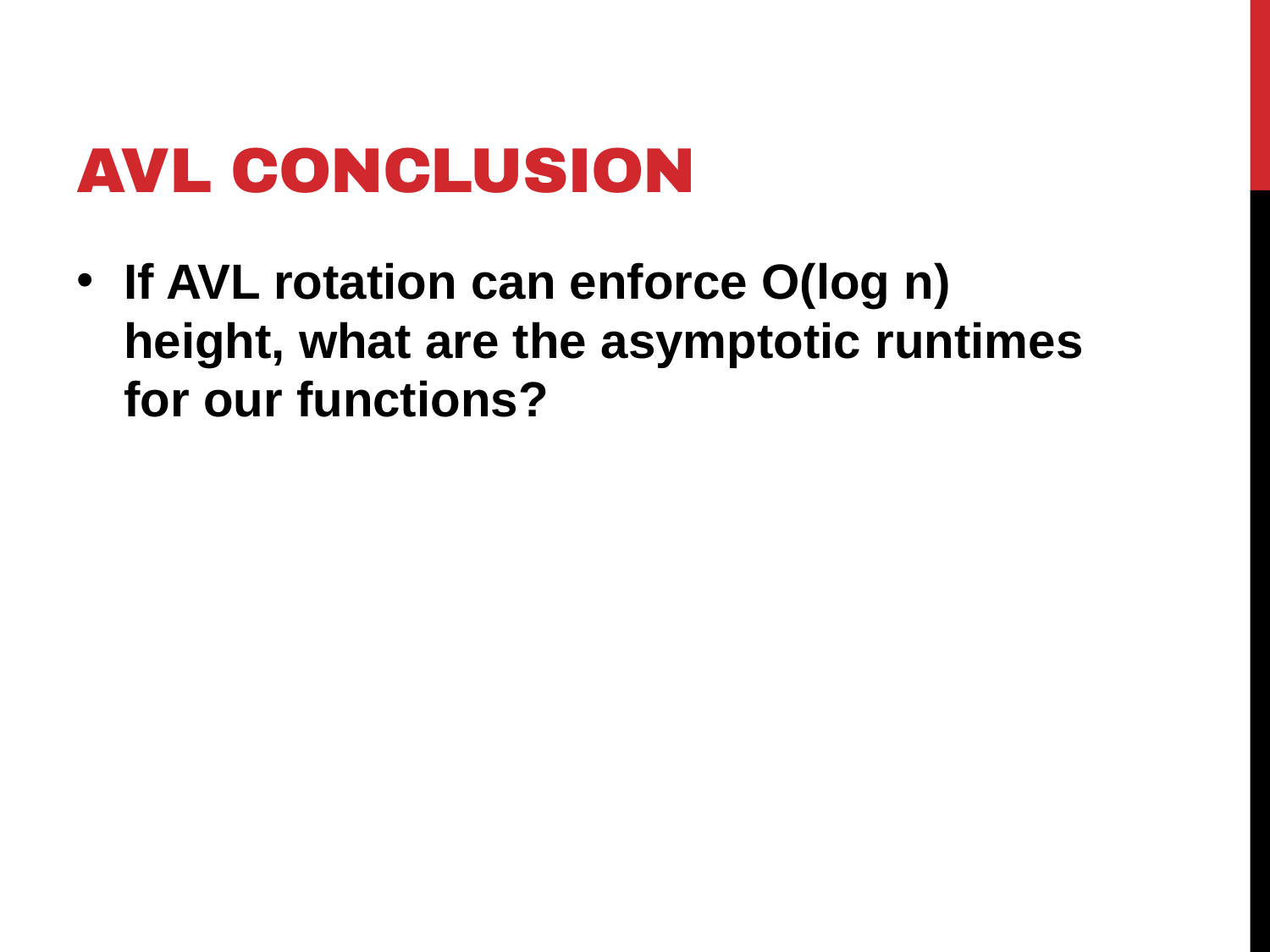

# AVL Conclusion
If AVL rotation can enforce O(log n) height, what are the asymptotic runtimes for our functions?